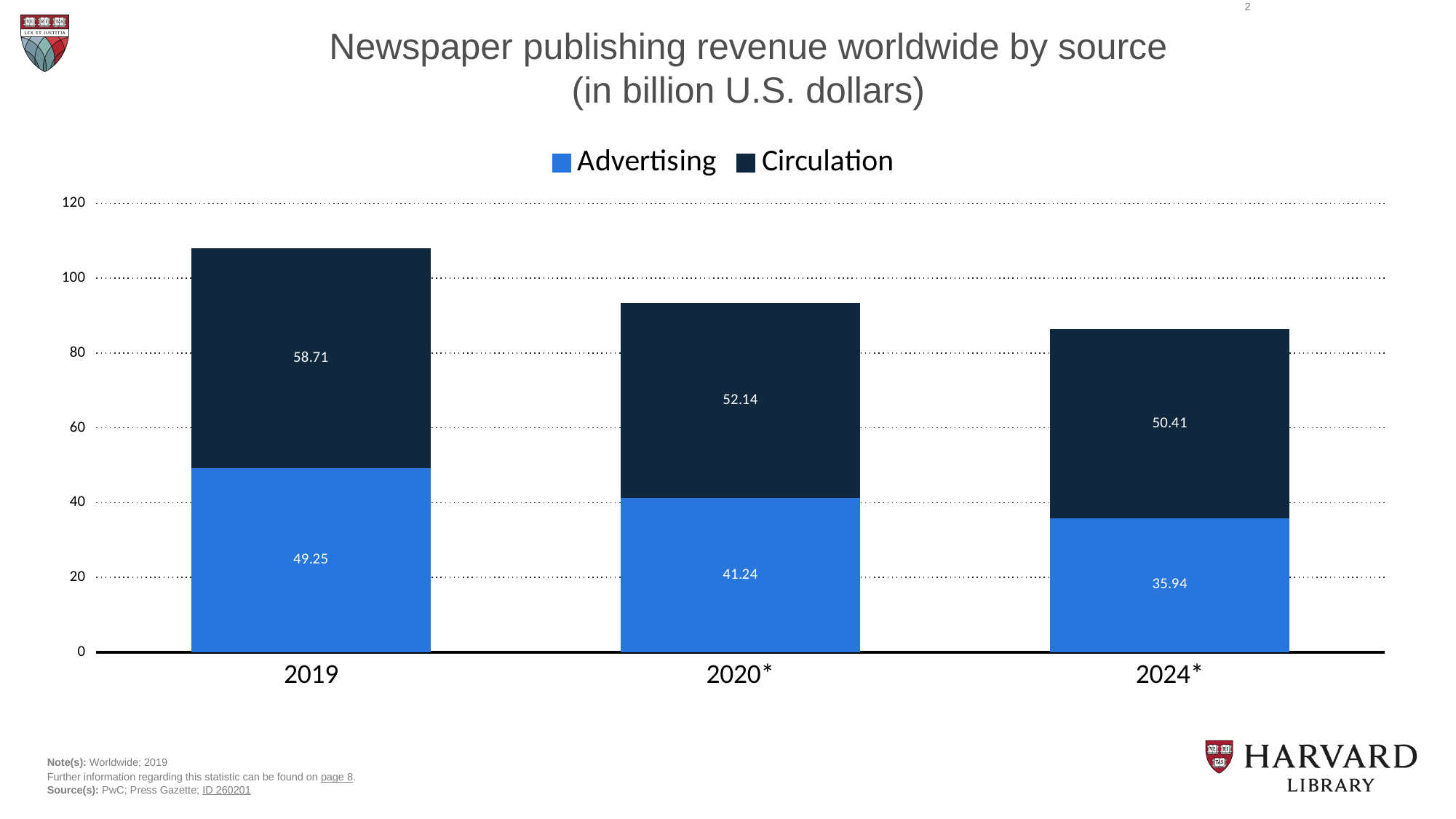

2
Newspaper publishing revenue worldwide by source (in billion U.S. dollars)

### Chart

| Category | Advertising | Circulation |
|---|---|---|
| 2019 | 49.25 | 58.71 |
| 2020* | 41.24 | 52.14 |
| 2024* | 35.94 | 50.41 |
Note(s): Worldwide; 2019
Further information regarding this statistic can be found on page 8.
Source(s): PwC; Press Gazette; ID 260201